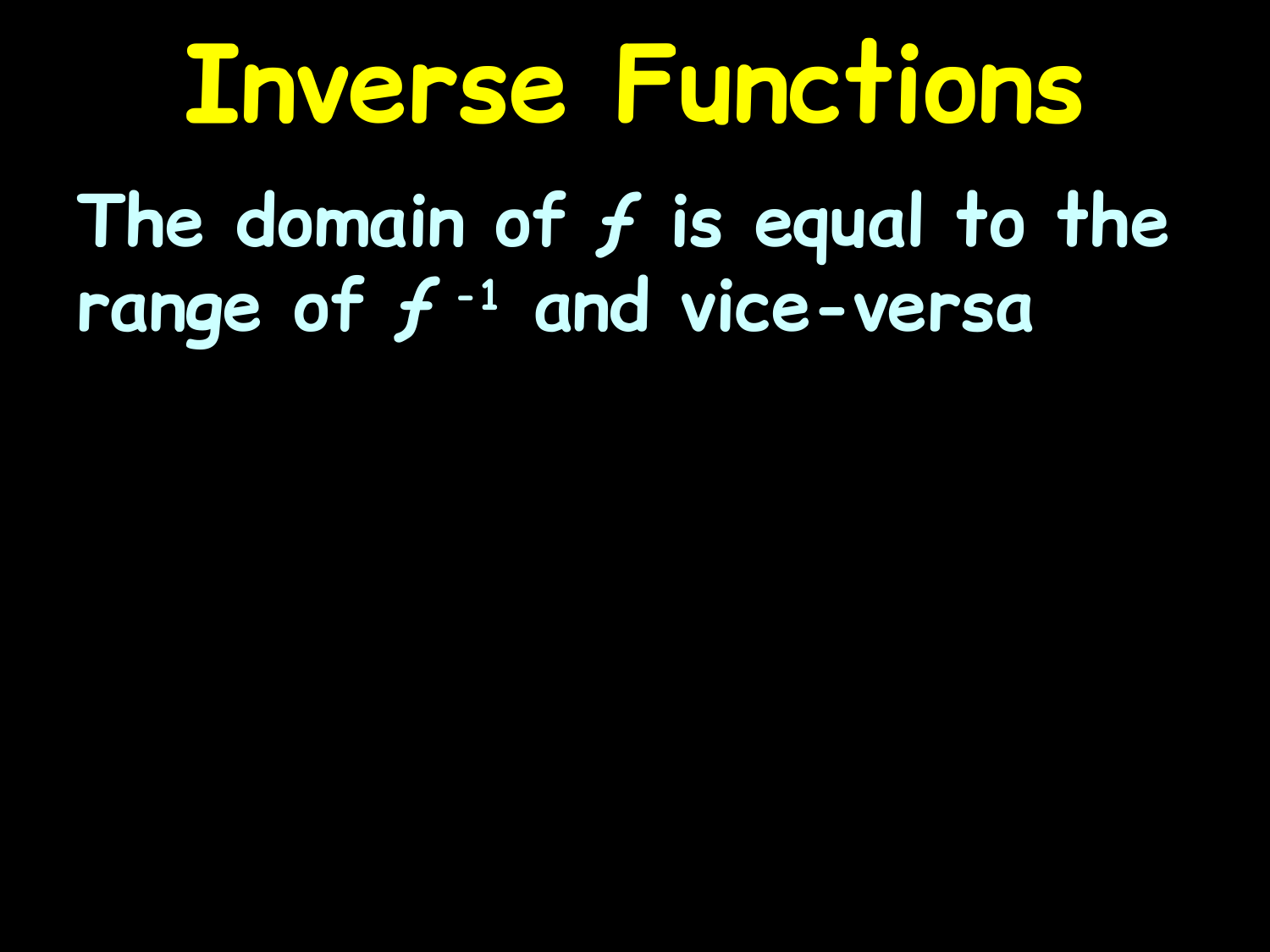

# Inverse Functions
The domain of ƒ is equal to the range of ƒ -1 and vice-versa